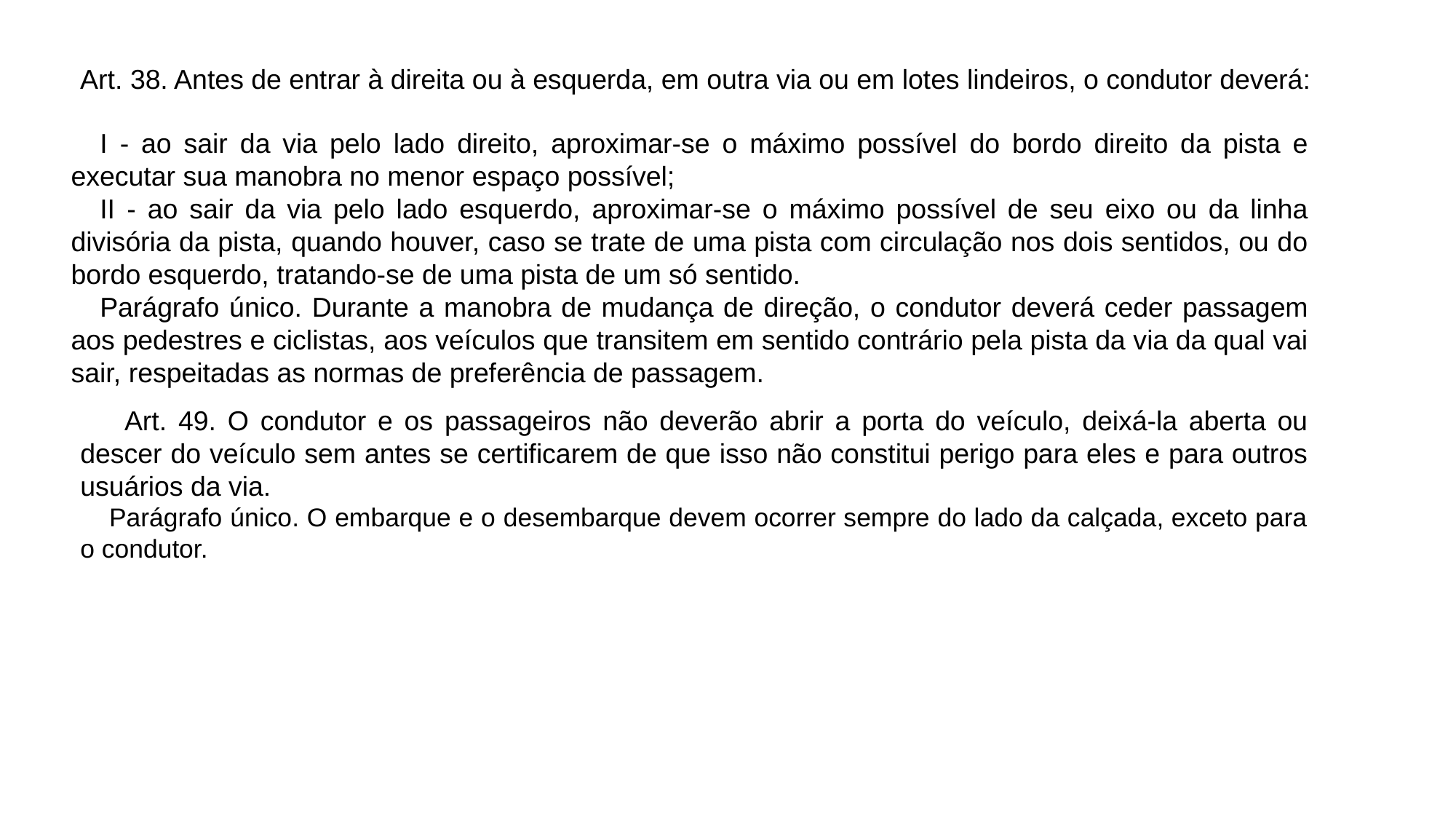

Art. 38. Antes de entrar à direita ou à esquerda, em outra via ou em lotes lindeiros, o condutor deverá:
I - ao sair da via pelo lado direito, aproximar-se o máximo possível do bordo direito da pista e executar sua manobra no menor espaço possível;
II - ao sair da via pelo lado esquerdo, aproximar-se o máximo possível de seu eixo ou da linha divisória da pista, quando houver, caso se trate de uma pista com circulação nos dois sentidos, ou do bordo esquerdo, tratando-se de uma pista de um só sentido.
Parágrafo único. Durante a manobra de mudança de direção, o condutor deverá ceder passagem aos pedestres e ciclistas, aos veículos que transitem em sentido contrário pela pista da via da qual vai sair, respeitadas as normas de preferência de passagem.
  Art. 49. O condutor e os passageiros não deverão abrir a porta do veículo, deixá-la aberta ou descer do veículo sem antes se certificarem de que isso não constitui perigo para eles e para outros usuários da via.
Parágrafo único. O embarque e o desembarque devem ocorrer sempre do lado da calçada, exceto para o condutor.